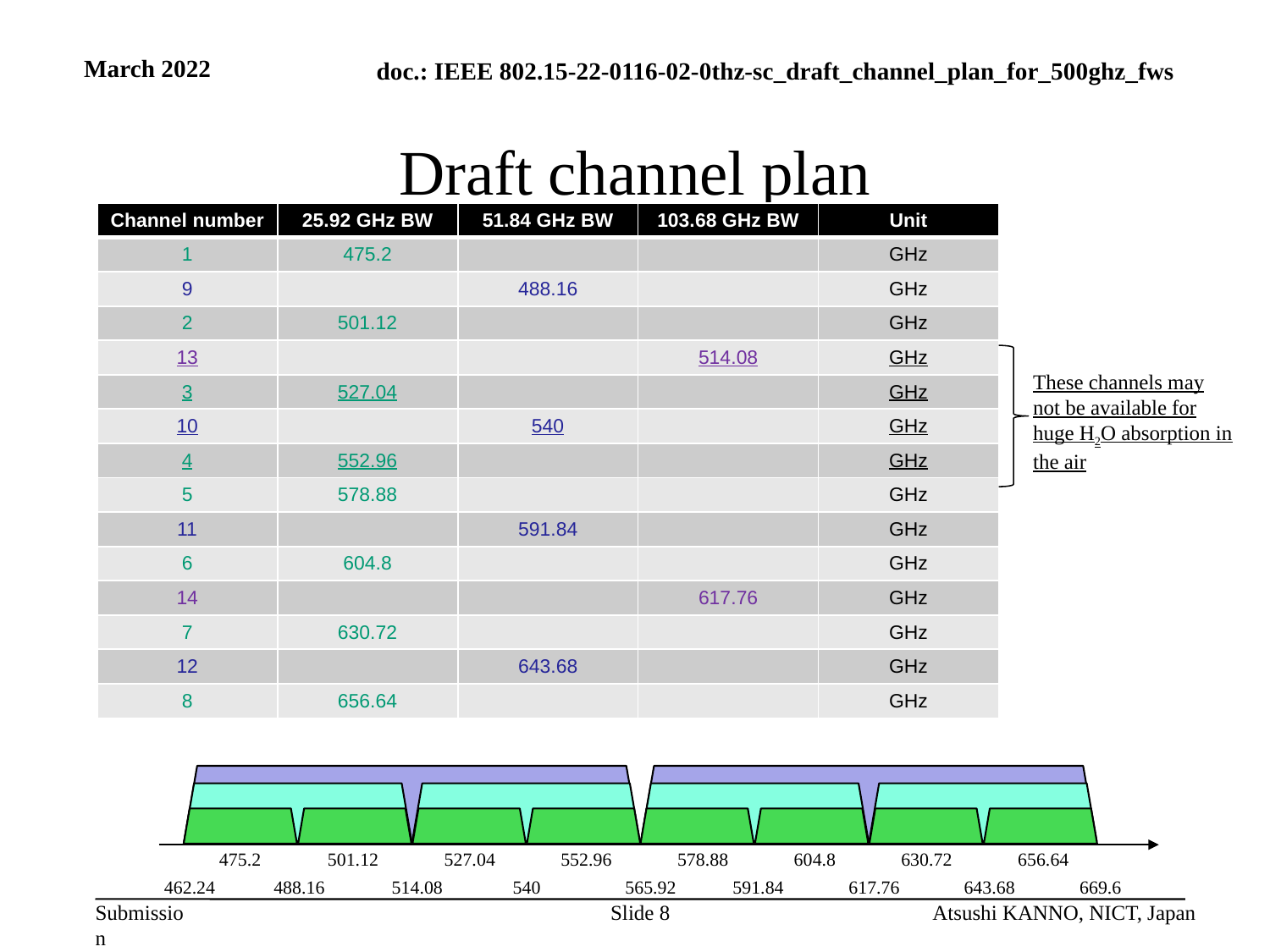

March 2022
# Draft channel plan
| Channel number | 25.92 GHz BW | 51.84 GHz BW | 103.68 GHz BW | Unit |
| --- | --- | --- | --- | --- |
| 1 | 475.2 |  |  | GHz |
| 9 |  | 488.16 |  | GHz |
| 2 | 501.12 |  |  | GHz |
| 13 |  |  | 514.08 | GHz |
| 3 | 527.04 |  |  | GHz |
| 10 |  | 540 |  | GHz |
| 4 | 552.96 |  |  | GHz |
| 5 | 578.88 |  |  | GHz |
| 11 |  | 591.84 |  | GHz |
| 6 | 604.8 |  |  | GHz |
| 14 |  |  | 617.76 | GHz |
| 7 | 630.72 |  |  | GHz |
| 12 |  | 643.68 |  | GHz |
| 8 | 656.64 |  |  | GHz |

These channels may not be available for huge H2O absorption in the air

475.2
501.12
527.04
552.96
578.88
604.8
630.72
656.64
462.24
488.16
514.08
540
565.92
591.84
617.76
643.68
669.6
Slide 8
Atsushi KANNO, NICT, Japan